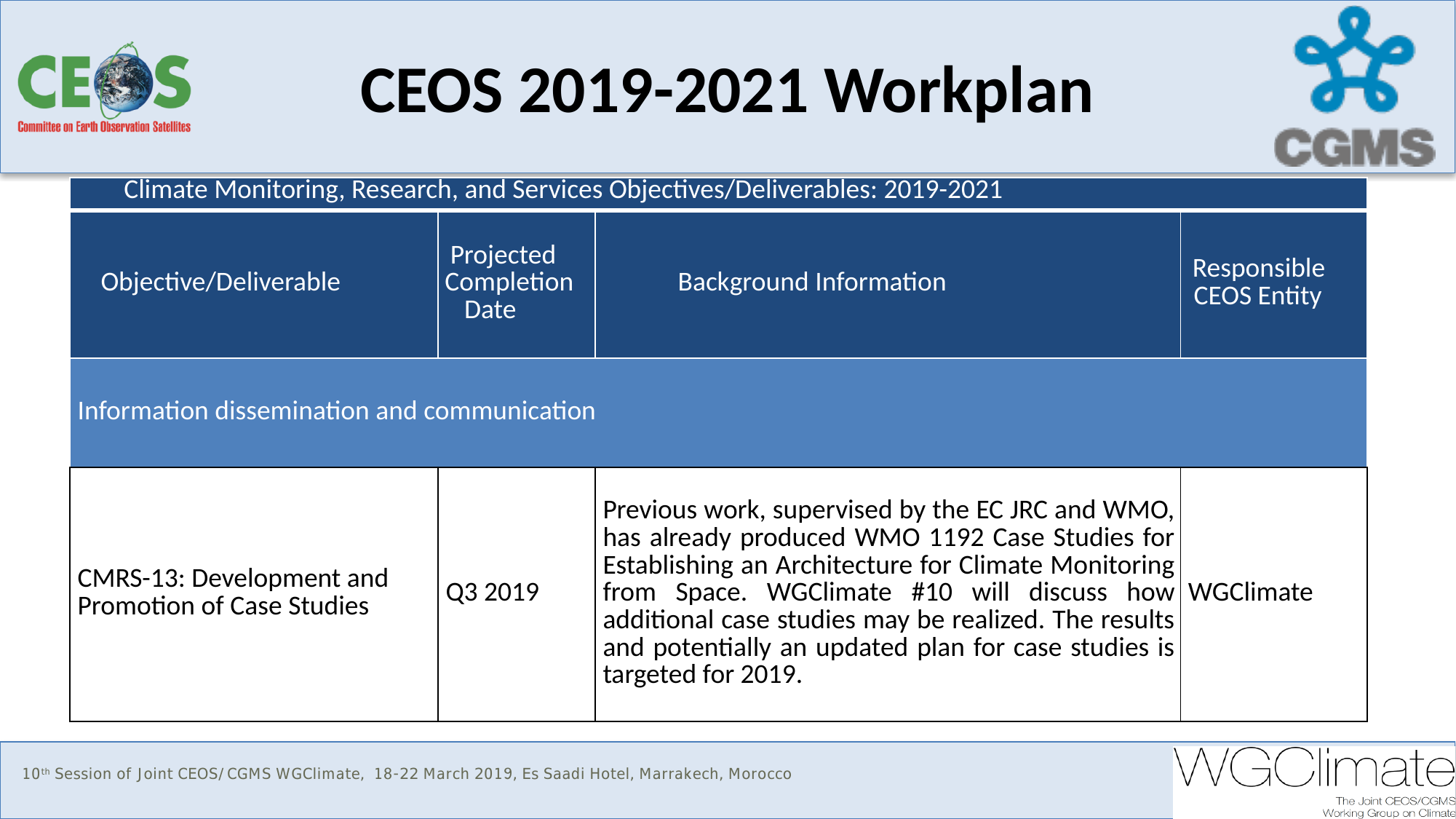

# CEOS 2019-2021 Workplan
| Climate Monitoring, Research, and Services Objectives/Deliverables: 2019-2021 |  |  |  |
| --- | --- | --- | --- |
| Objective/Deliverable | Projected Completion Date | Background Information | Responsible CEOS Entity |
| Information dissemination and communication |  |  |  |
| CMRS-13: Development and Promotion of Case Studies | Q3 2019 | Previous work, supervised by the EC JRC and WMO, has already produced WMO 1192 Case Studies for Establishing an Architecture for Climate Monitoring from Space. WGClimate #10 will discuss how additional case studies may be realized. The results and potentially an updated plan for case studies is targeted for 2019. | WGClimate |